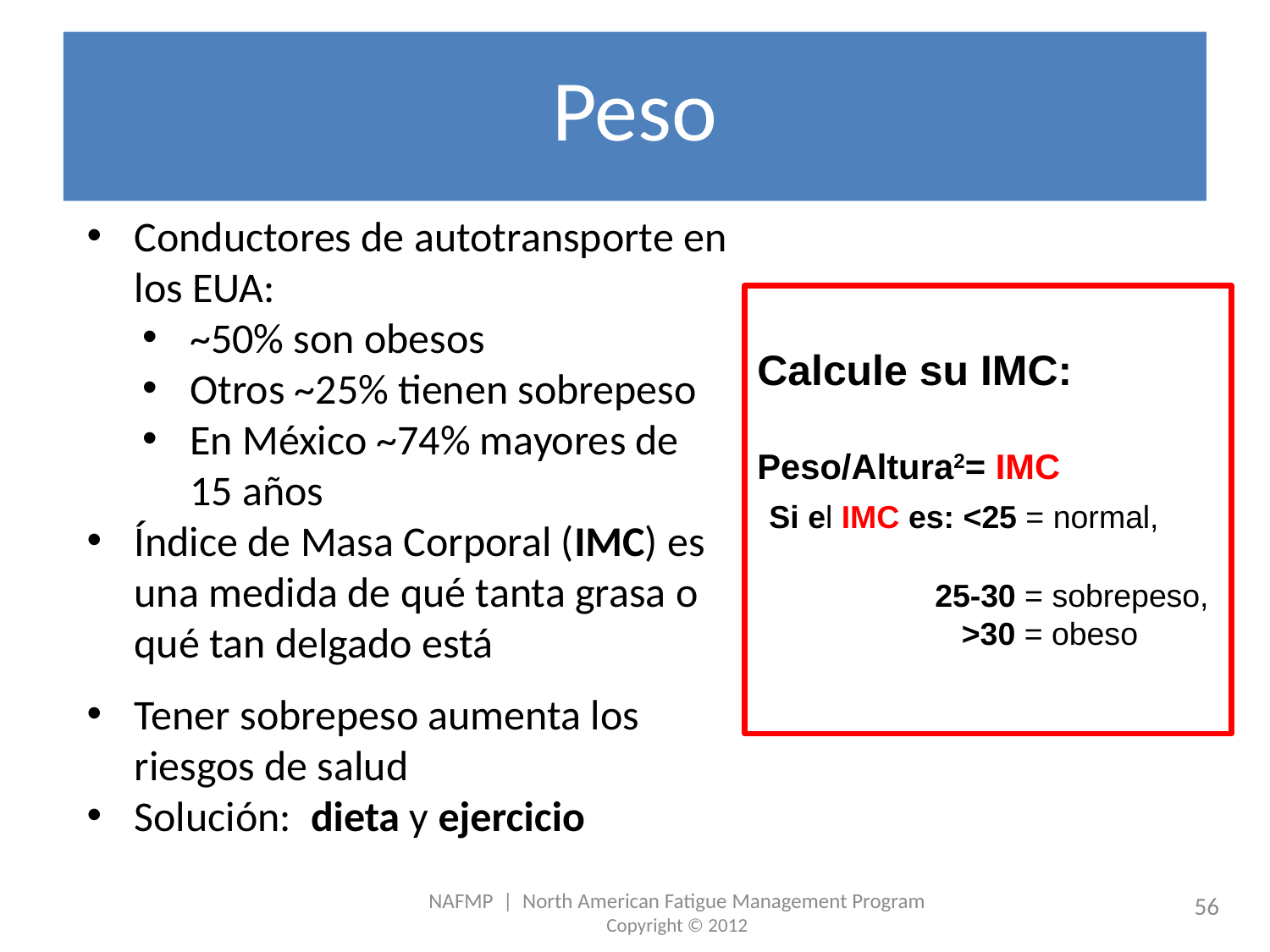

# Peso
Conductores de autotransporte en los EUA:
~50% son obesos
Otros ~25% tienen sobrepeso
En México ~74% mayores de 15 años
Índice de Masa Corporal (IMC) es una medida de qué tanta grasa o qué tan delgado está
Tener sobrepeso aumenta los riesgos de salud
Solución:  dieta y ejercicio

Calcule su IMC:

Peso/Altura2= IMC
 Si el IMC es: <25 = normal,
                    25-30 = sobrepeso,
                       >30 = obeso